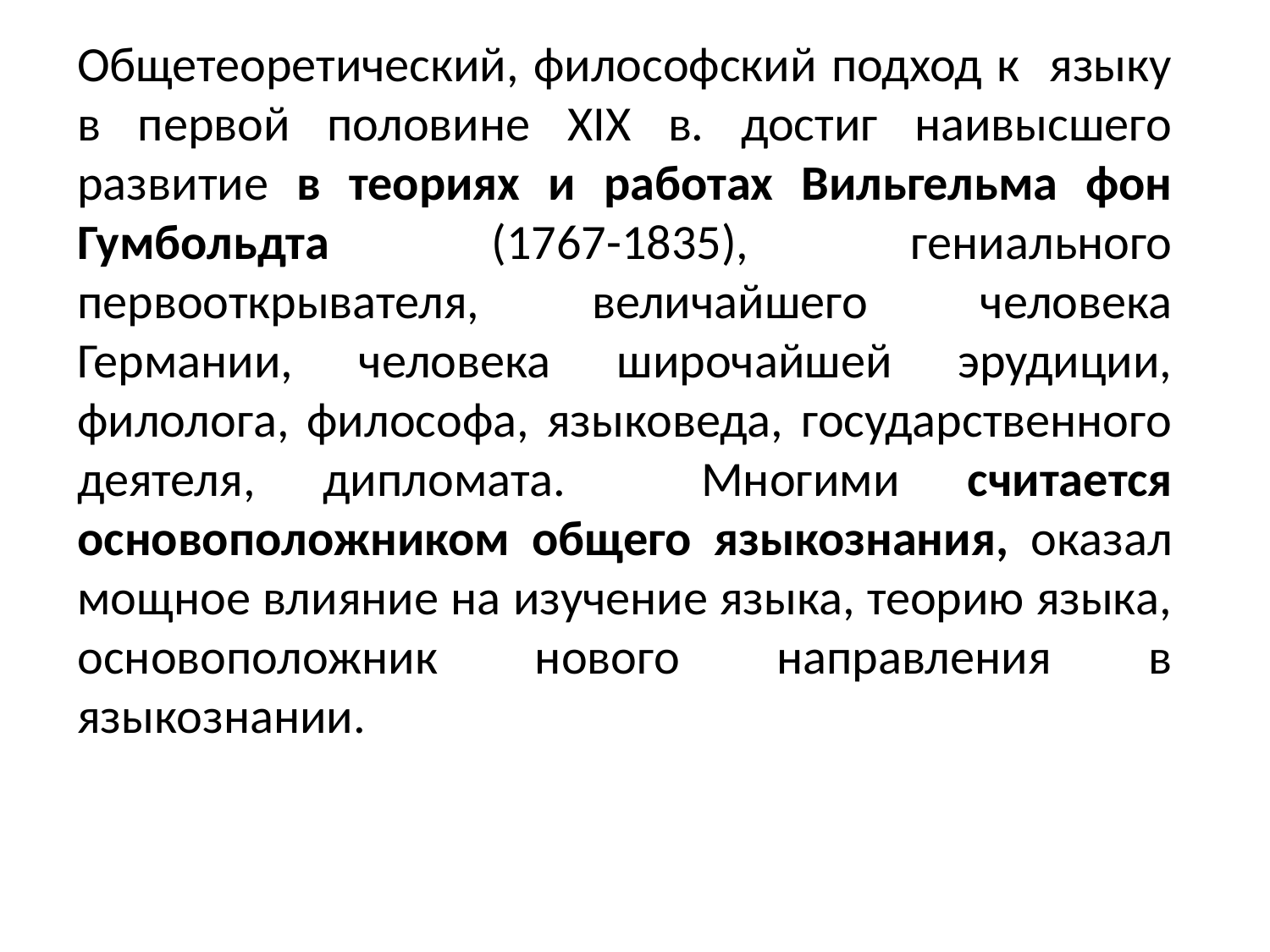

Общетеоретический, философский подход к  языку в первой половине XIX в. достиг наивысшего развитие в теориях и работах Вильгельма фон Гумбольдта (1767-1835), гениального первооткрывателя, величайшего человека Германии, человека широчайшей эрудиции, филолога, философа, языковеда, государственного деятеля, дипломата.  Многими считается основоположником общего языкознания, оказал мощное влияние на изучение языка, теорию языка, основоположник нового направления в языкознании.